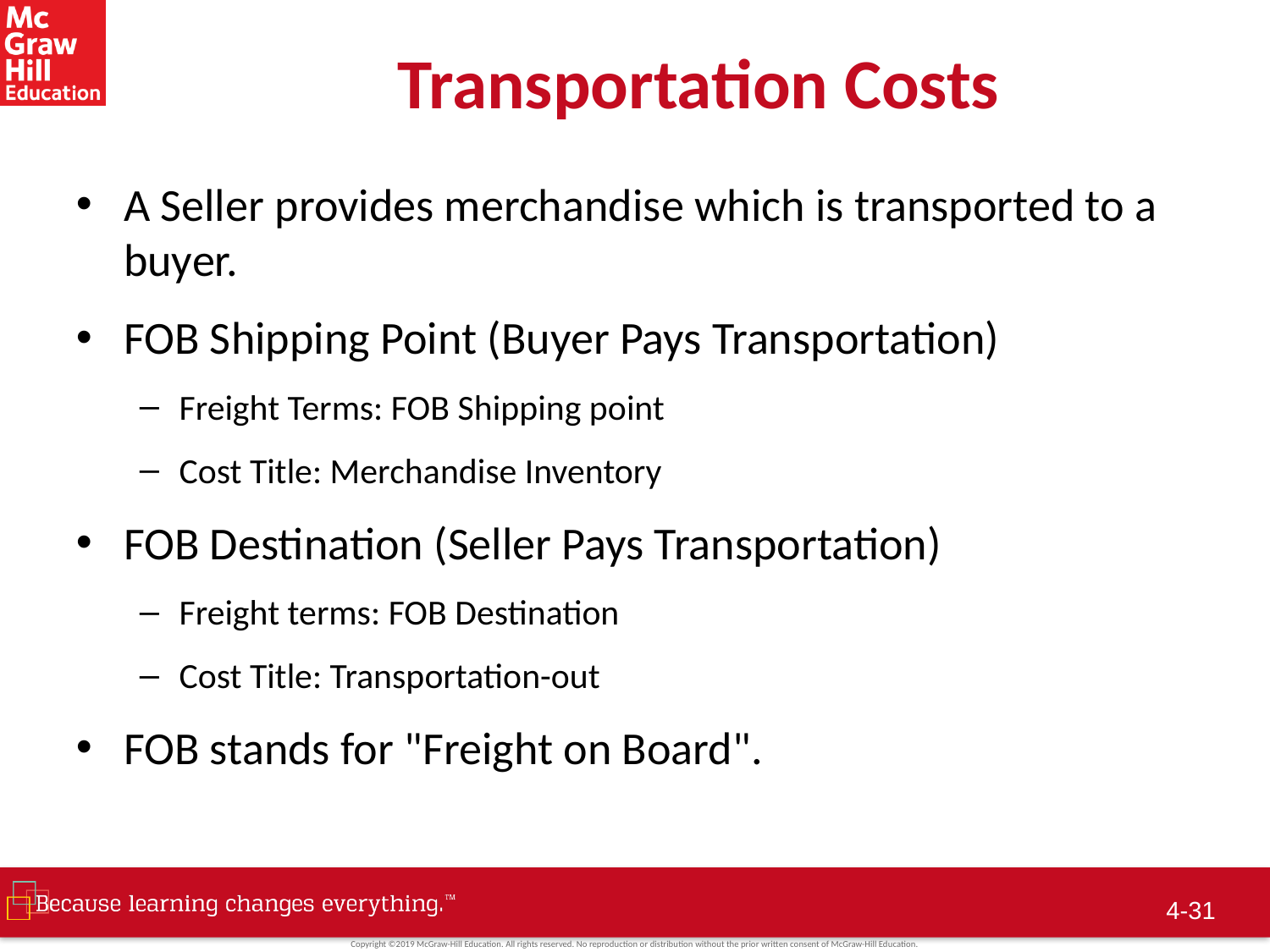

# Transportation Costs
A Seller provides merchandise which is transported to a buyer.
FOB Shipping Point (Buyer Pays Transportation)
Freight Terms: FOB Shipping point
Cost Title: Merchandise Inventory
FOB Destination (Seller Pays Transportation)
Freight terms: FOB Destination
Cost Title: Transportation-out
FOB stands for "Freight on Board".

4-31